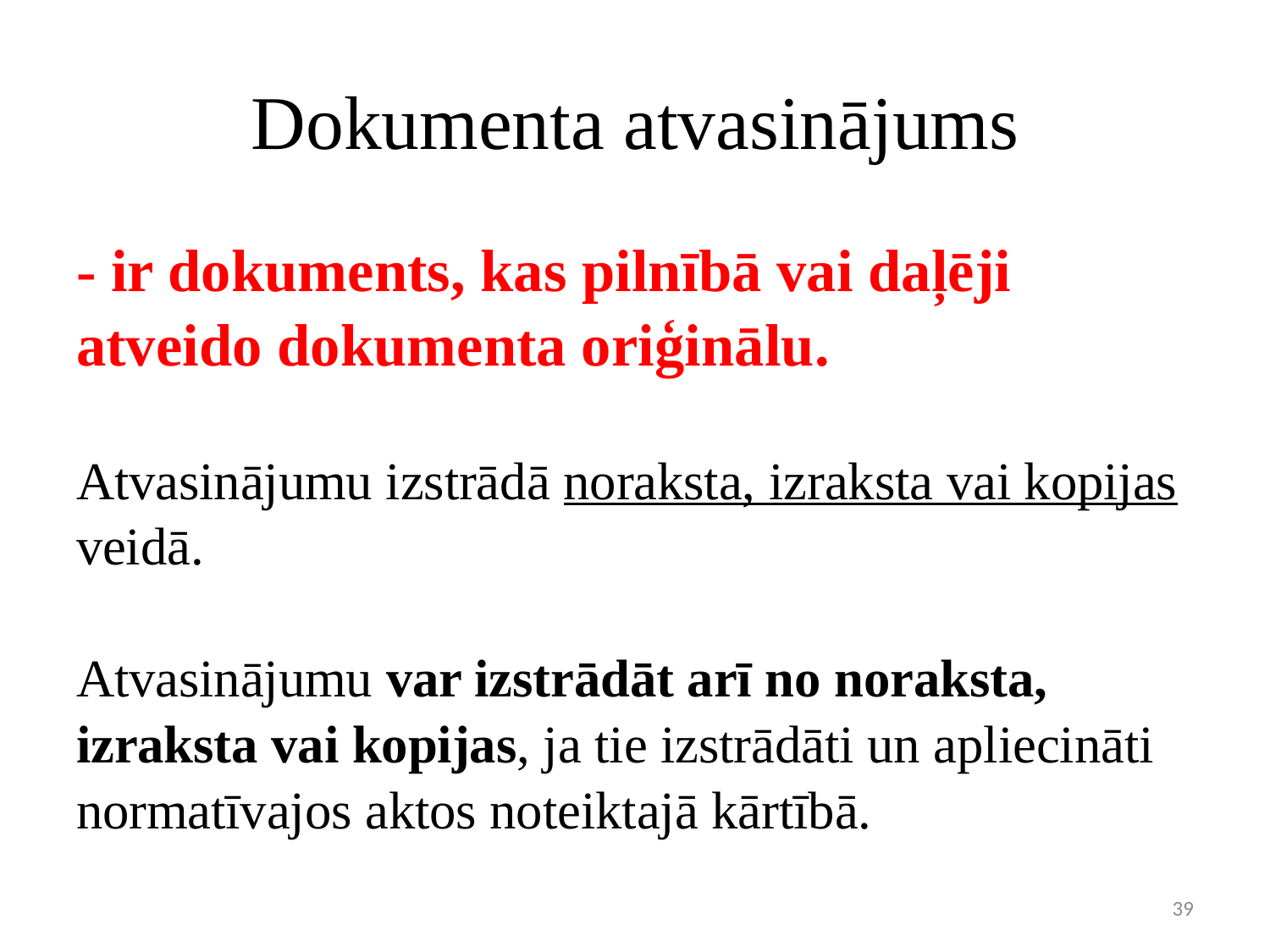

# Dokumenta atvasinājums
- ir dokuments, kas pilnībā vai daļēji atveido dokumenta oriģinālu.

Atvasinājumu izstrādā noraksta, izraksta vai kopijas veidā.

Atvasinājumu var izstrādāt arī no noraksta, izraksta vai kopijas, ja tie izstrādāti un apliecināti normatīvajos aktos noteiktajā kārtībā.
39